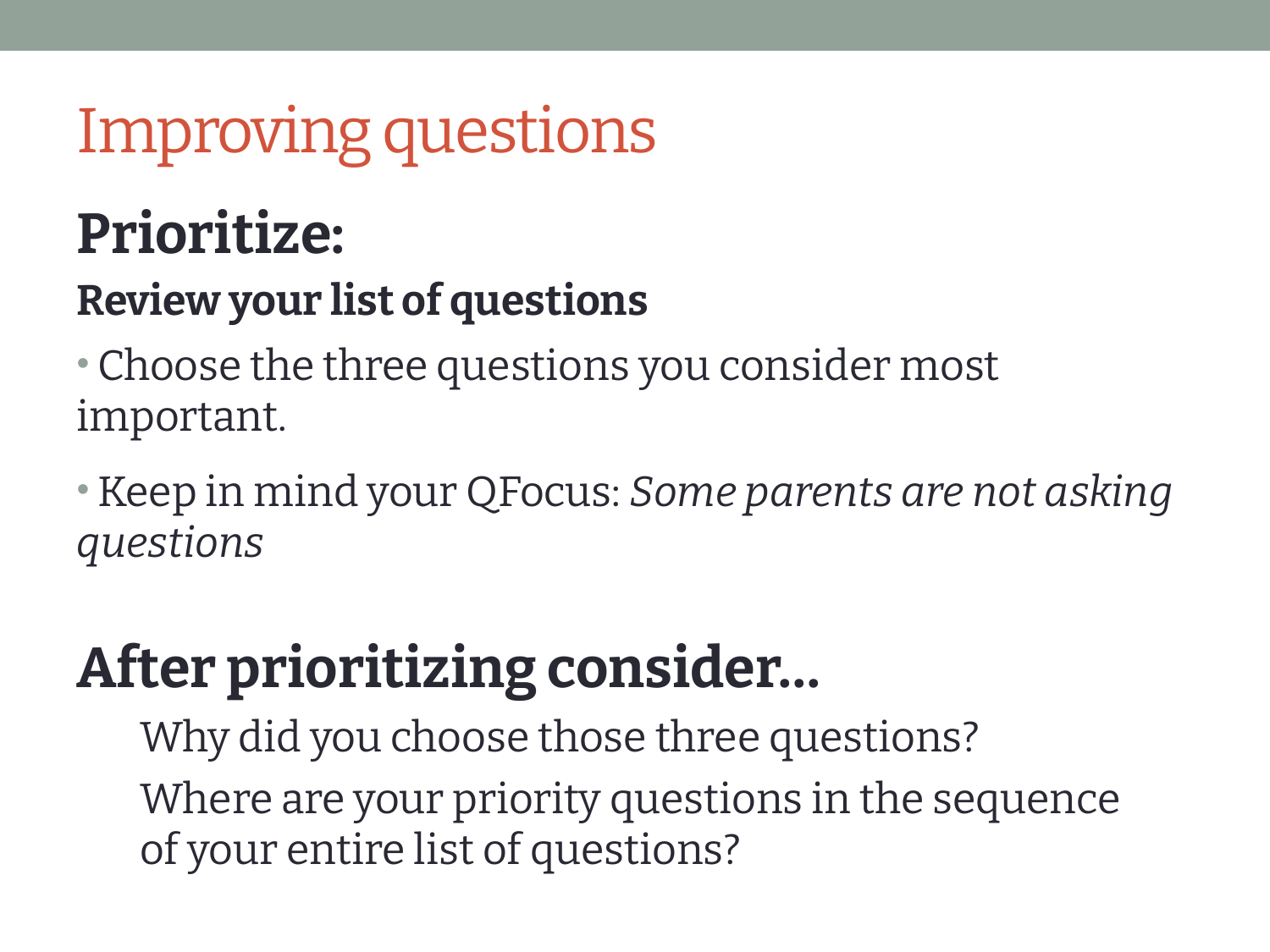

# Improving questions
Prioritize:
Review your list of questions
 Choose the three questions you consider most important.
 Keep in mind your QFocus: Some parents are not asking questions
After prioritizing consider…
Why did you choose those three questions?
Where are your priority questions in the sequence of your entire list of questions?